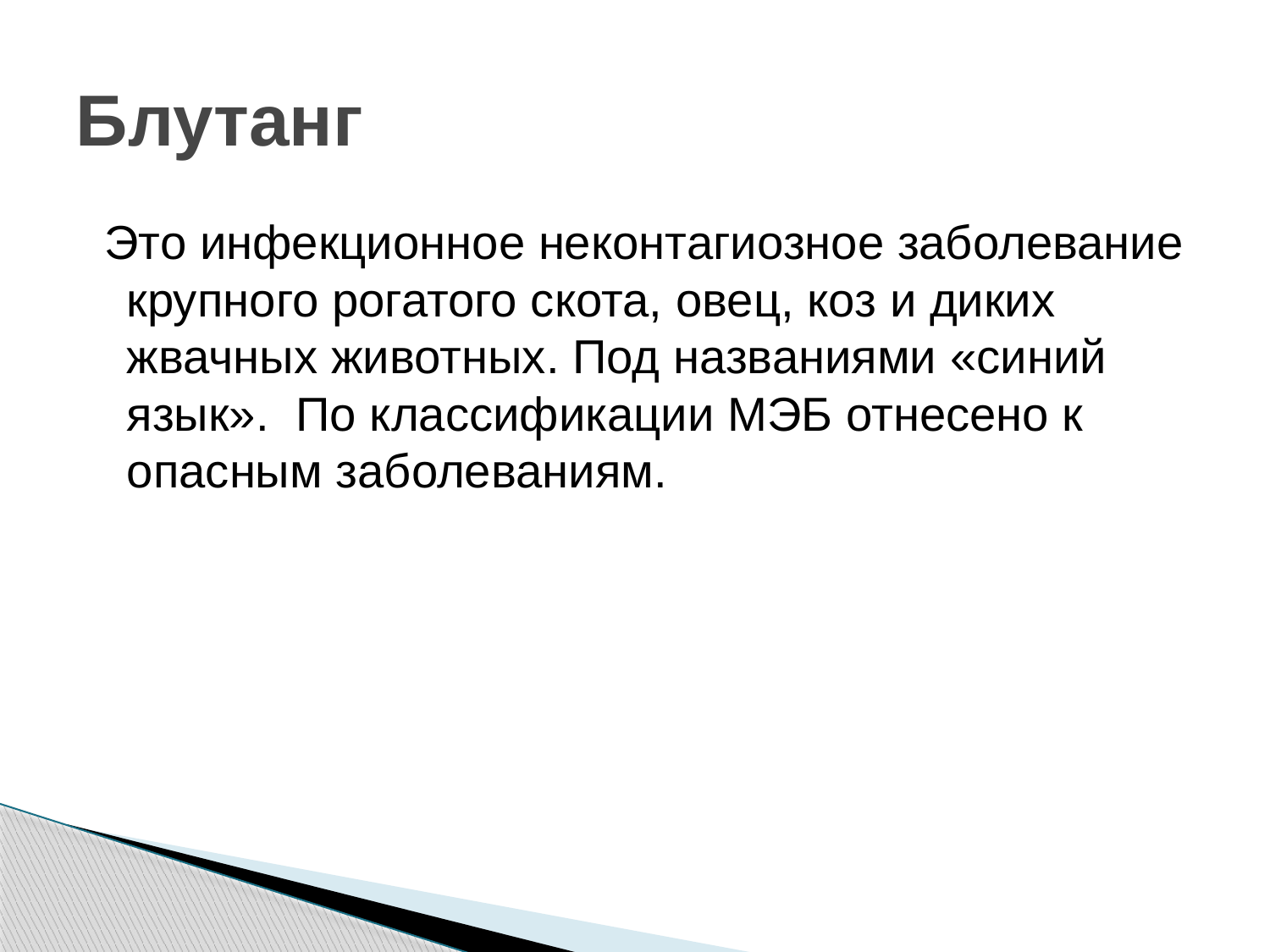

# Блутанг
 Это инфекционное неконтагиозное заболевание крупного рогатого скота, овец, коз и диких жвачных животных. Под названиями «синий язык».  По классификации МЭБ отнесено к опасным заболеваниям.